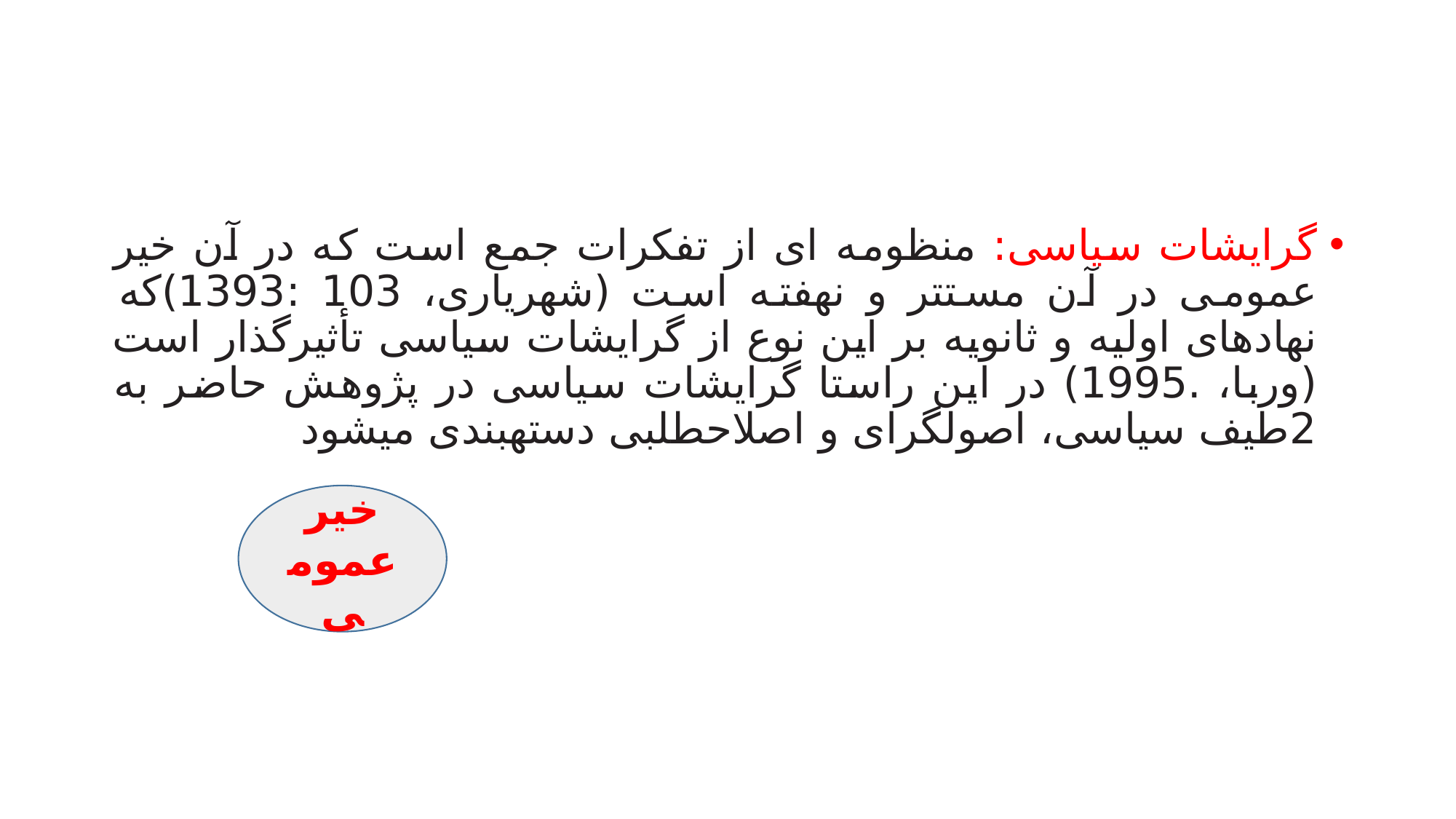

#
گرایشات سیاسی: منظومه ای از تفکرات جمع است که در آن خیر عمومی در آن مستتر و نهفته است (شهریاری، 103 :1393)که نهادهای اولیه و ثانویه بر این نوع از گرایشات سیاسی تأثیرگذار است (وربا، .1995) در این راستا گرایشات سیاسی در پژوهش حاضر به 2طیف سیاسی، اصولگرای و اصلاحطلبی دستهبندی میشود

خیر عمومی